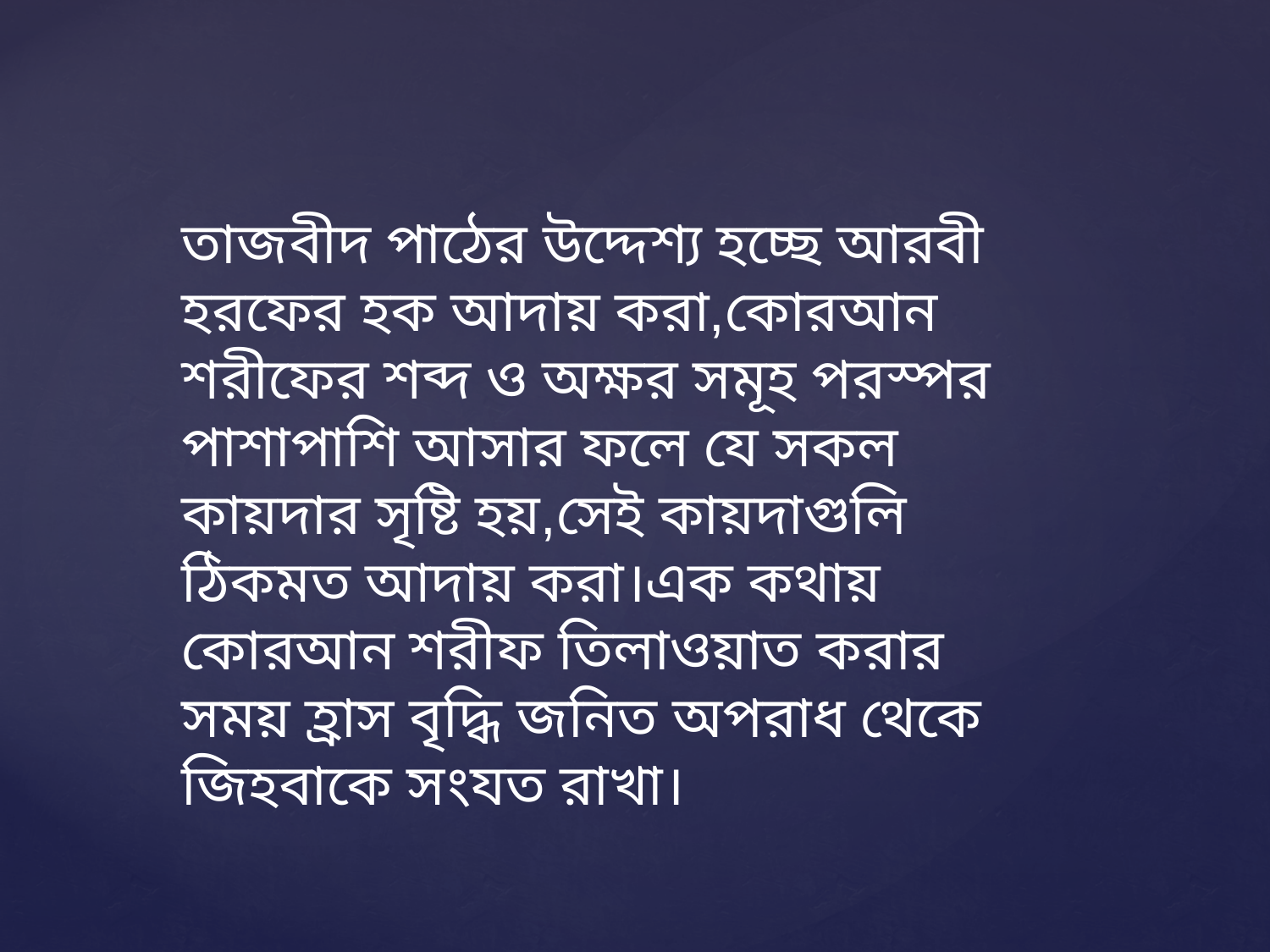

তাজবীদ পাঠের উদ্দেশ্য হচ্ছে আরবী হরফের হক আদায় করা,কোরআন শরীফের শব্দ ও অক্ষর সমূহ পরস্পর পাশাপাশি আসার ফলে যে সকল কায়দার সৃষ্টি হয়,সেই কায়দাগুলি ঠিকমত আদায় করা।এক কথায় কোরআন শরীফ তিলাওয়াত করার সময় হ্রাস বৃদ্ধি জনিত অপরাধ থেকে জিহবাকে সংযত রাখা।